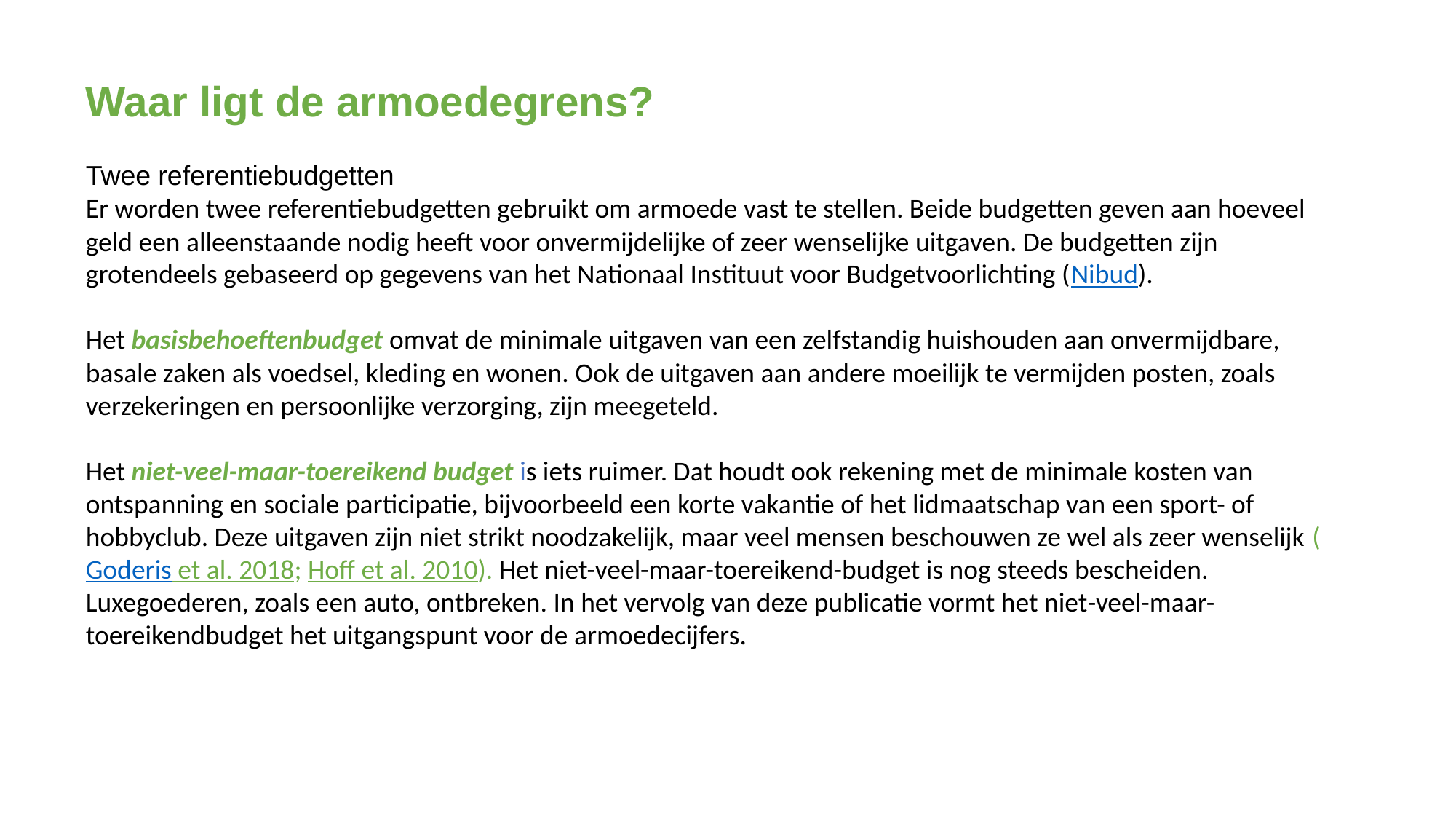

Waar ligt de armoedegrens?

Twee referentiebudgetten
Er worden twee referentiebudgetten gebruikt om armoede vast te stellen. Beide budgetten geven aan hoeveel geld een alleenstaande nodig heeft voor onvermijdelijke of zeer wenselijke uitgaven. De budgetten zijn grotendeels gebaseerd op gegevens van het Nationaal Instituut voor Budgetvoorlichting (Nibud).

Het basisbehoeftenbudget omvat de minimale uitgaven van een zelfstandig huishouden aan onvermijdbare, basale zaken als voedsel, kleding en wonen. Ook de uitgaven aan andere moeilijk te vermijden posten, zoals verzekeringen en persoonlijke verzorging, zijn meegeteld.

Het niet-veel-maar-toereikend budget is iets ruimer. Dat houdt ook rekening met de minimale kosten van ontspanning en sociale participatie, bijvoorbeeld een korte vakantie of het lidmaatschap van een sport- of hobbyclub. Deze uitgaven zijn niet strikt noodzakelijk, maar veel mensen beschouwen ze wel als zeer wenselijk (Goderis et al. 2018; Hoff et al. 2010). Het niet-veel-maar-toereikend-budget is nog steeds bescheiden. Luxegoederen, zoals een auto, ontbreken. In het vervolg van deze publicatie vormt het niet‍-‍veel-maar-toereikendbudget het uitgangspunt voor de armoedecijfers.